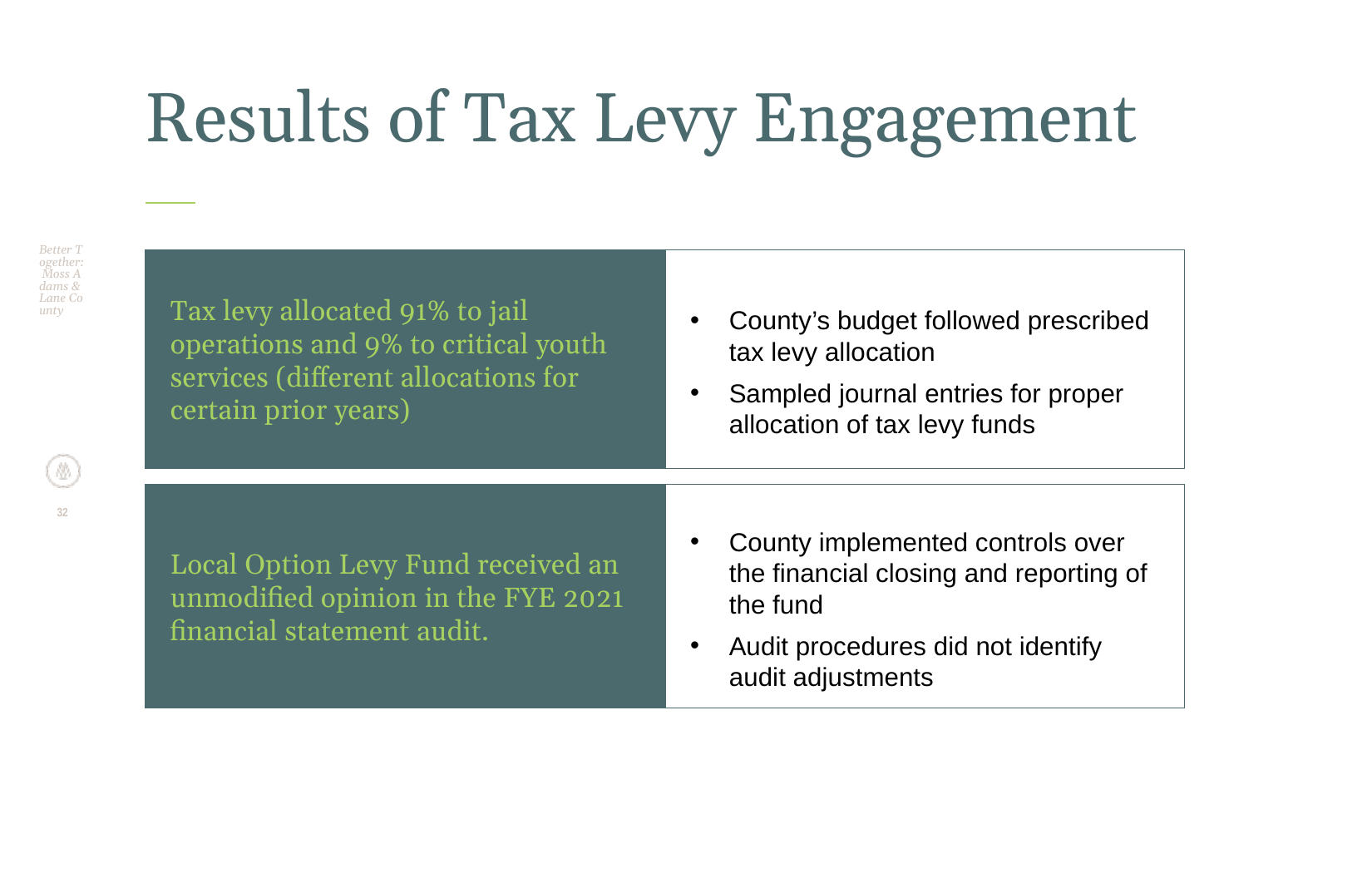

# Results of Tax Levy Engagement
Better Together: Moss Adams & Lane County
County’s budget followed prescribed tax levy allocation
Sampled journal entries for proper allocation of tax levy funds
Tax levy allocated 91% to jail operations and 9% to critical youth services (different allocations for certain prior years)
Local Option Levy Fund received an unmodified opinion in the FYE 2021 financial statement audit.
County implemented controls over the financial closing and reporting of the fund
Audit procedures did not identify audit adjustments
32